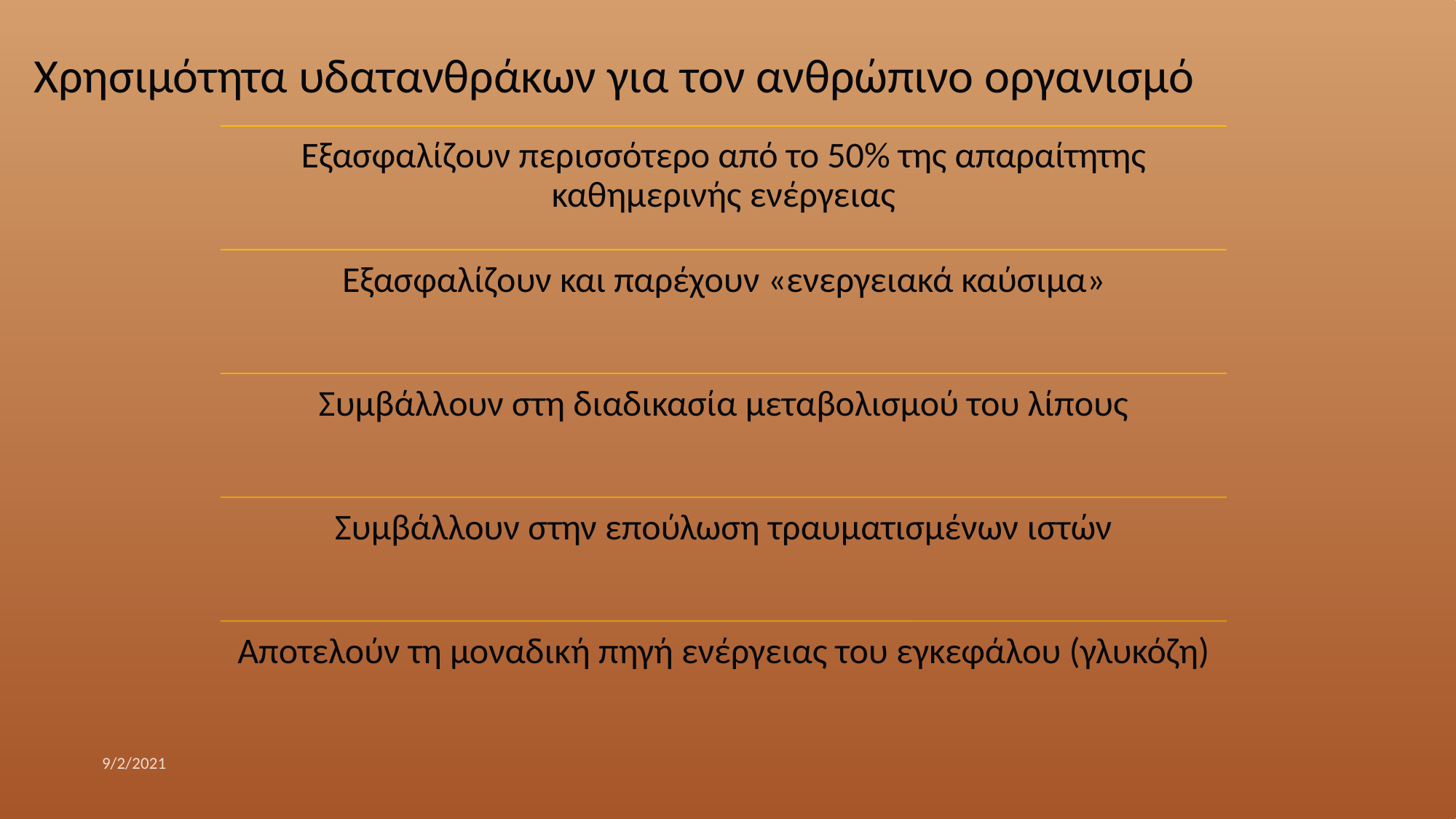

# Χρησιμότητα υδατανθράκων για τον ανθρώπινο οργανισμό
Εξασφαλίζουν περισσότερο από το 50% της απαραίτητης καθημερινής ενέργειας
Εξασφαλίζουν και παρέχουν «ενεργειακά καύσιμα»
Συμβάλλουν στη διαδικασία μεταβολισμού του λίπους
Συμβάλλουν στην επούλωση τραυματισμένων ιστών
Αποτελούν τη μοναδική πηγή ενέργειας του εγκεφάλου (γλυκόζη)
9/2/2021